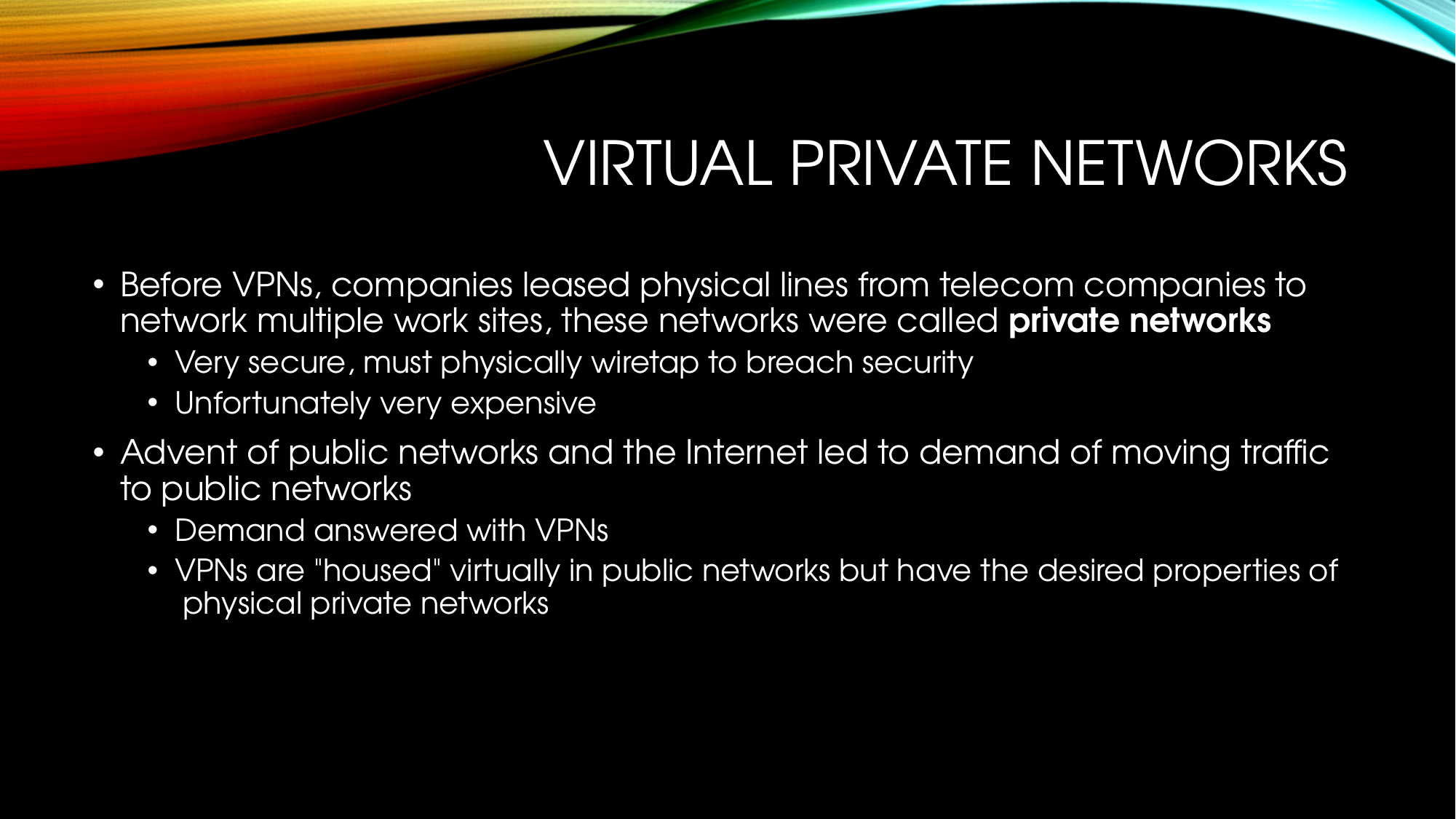

# Virtual Private Networks
Before VPNs, companies leased physical lines from telecom companies to network multiple work sites, these networks were called private networks
Very secure, must physically wiretap to breach security
Unfortunately very expensive
Advent of public networks and the Internet led to demand of moving traffic to public networks
Demand answered with VPNs
VPNs are "housed" virtually in public networks but have the desired properties of  physical private networks